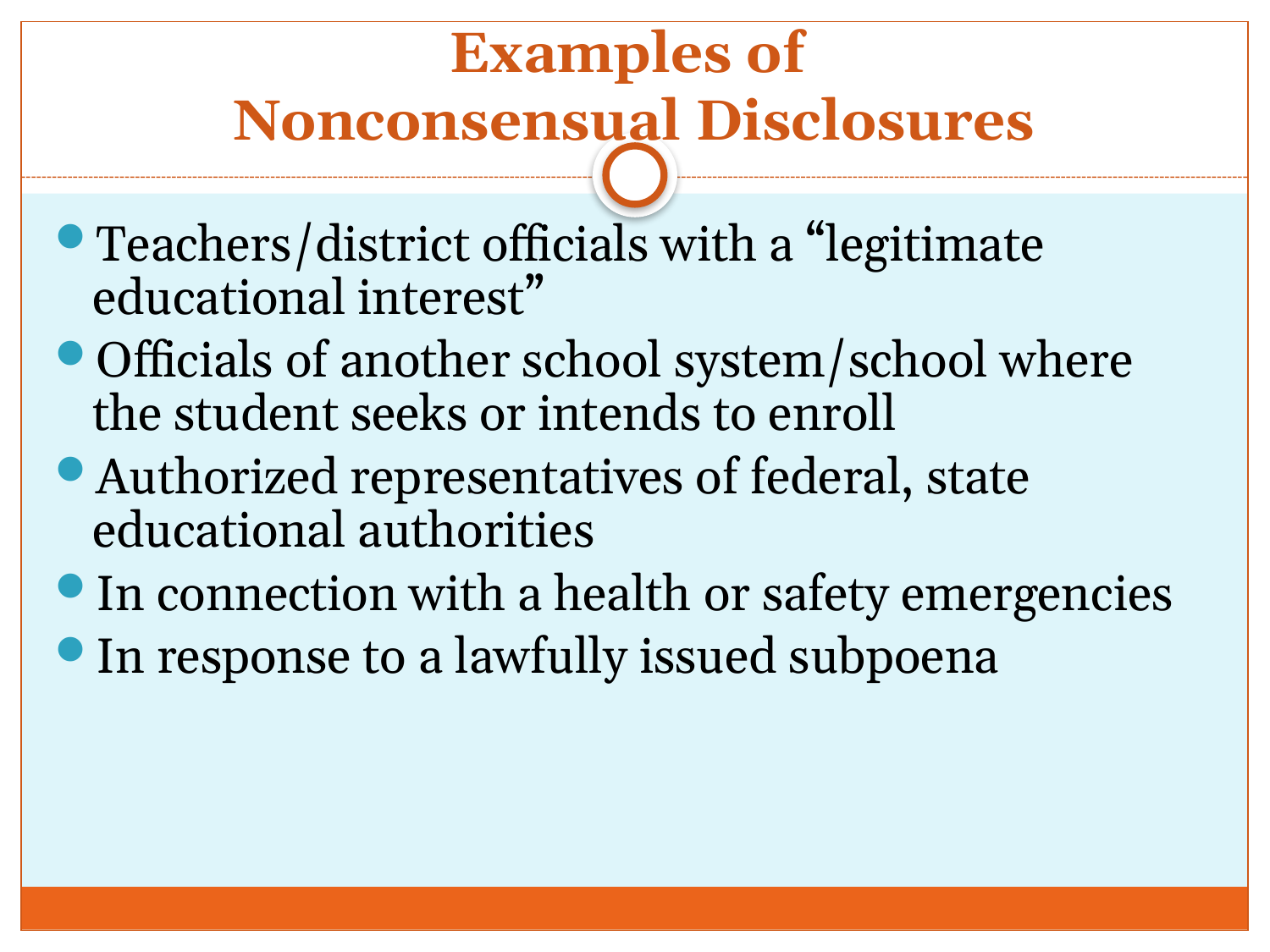

# Examples of Nonconsensual Disclosures
Teachers/district officials with a “legitimate educational interest”
Officials of another school system/school where the student seeks or intends to enroll
Authorized representatives of federal, state educational authorities
In connection with a health or safety emergencies
In response to a lawfully issued subpoena